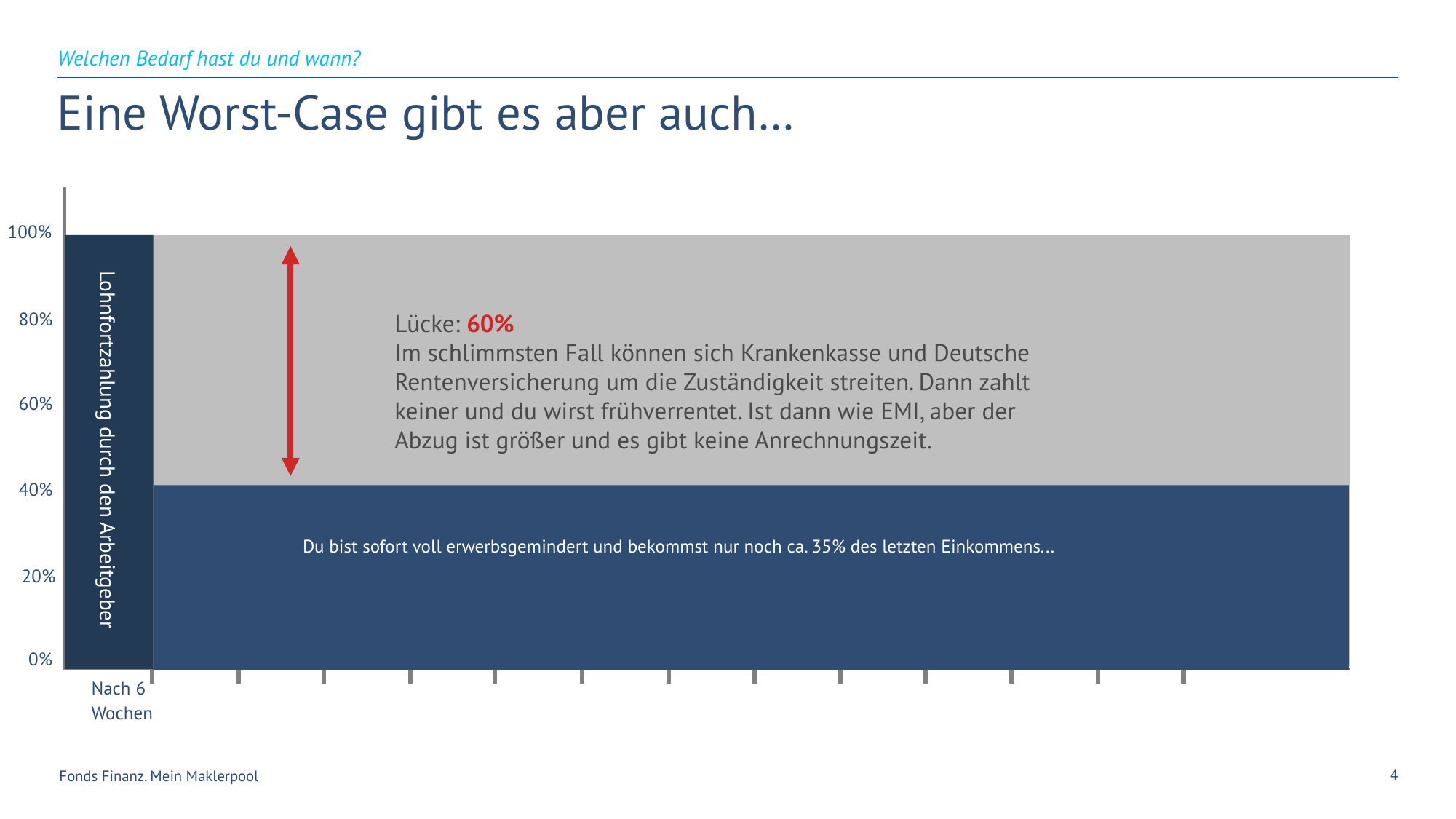

Welchen Bedarf hast du und wann?
# Eine Worst-Case gibt es aber auch…
100%

80%
Lücke: 60%
Im schlimmsten Fall können sich Krankenkasse und Deutsche Rentenversicherung um die Zuständigkeit streiten. Dann zahlt keiner und du wirst frühverrentet. Ist dann wie EMI, aber der Abzug ist größer und es gibt keine Anrechnungszeit.
60%
Lohnfortzahlung durch den Arbeitgeber
40%

Du bist sofort voll erwerbsgemindert und bekommst nur noch ca. 35% des letzten Einkommens...
20%
0%
Nach 6 Wochen